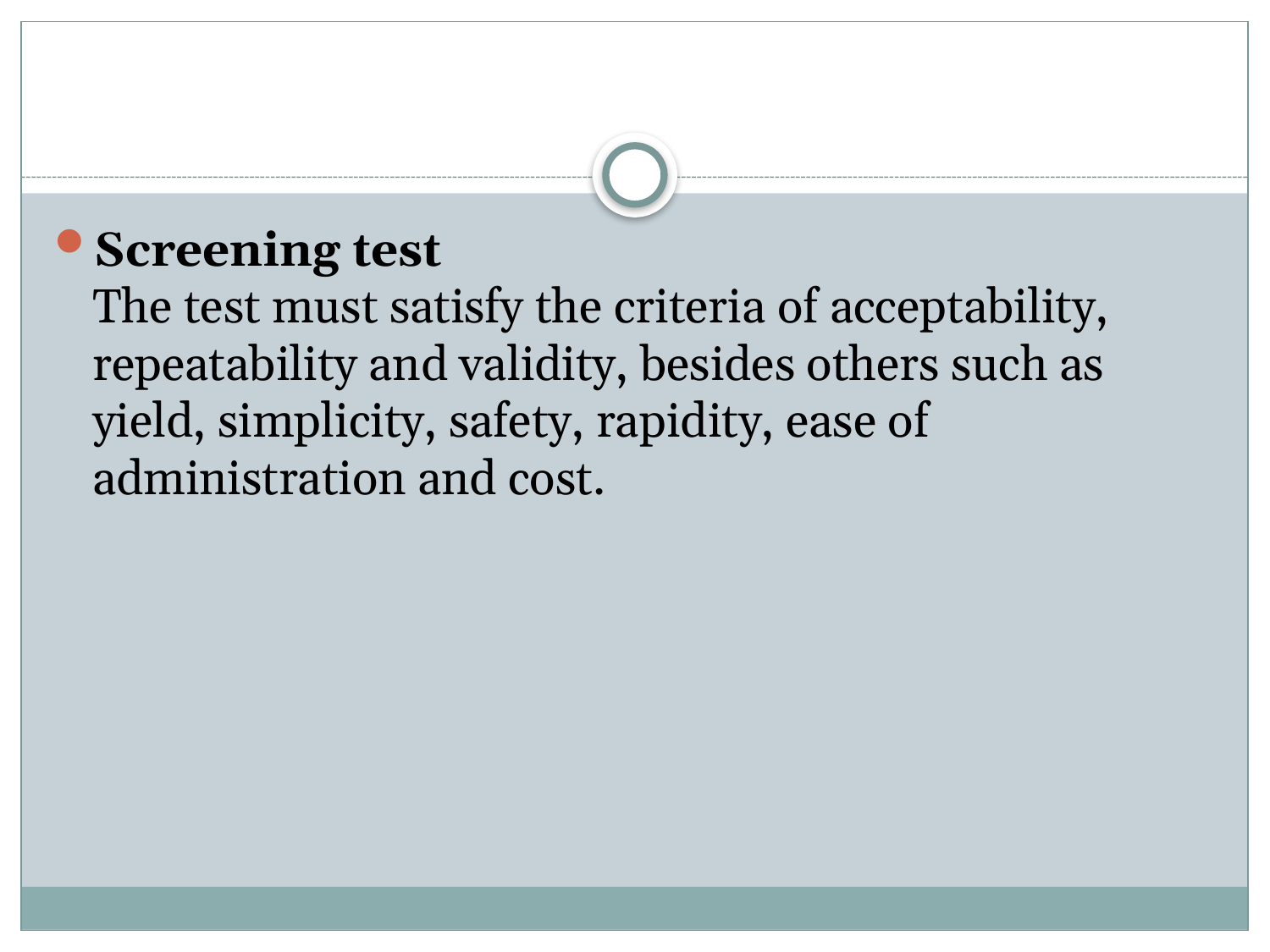

#
Screening test
The test must satisfy the criteria of acceptability,
repeatability and validity, besides others such as yield, simplicity, safety, rapidity, ease of administration and cost.